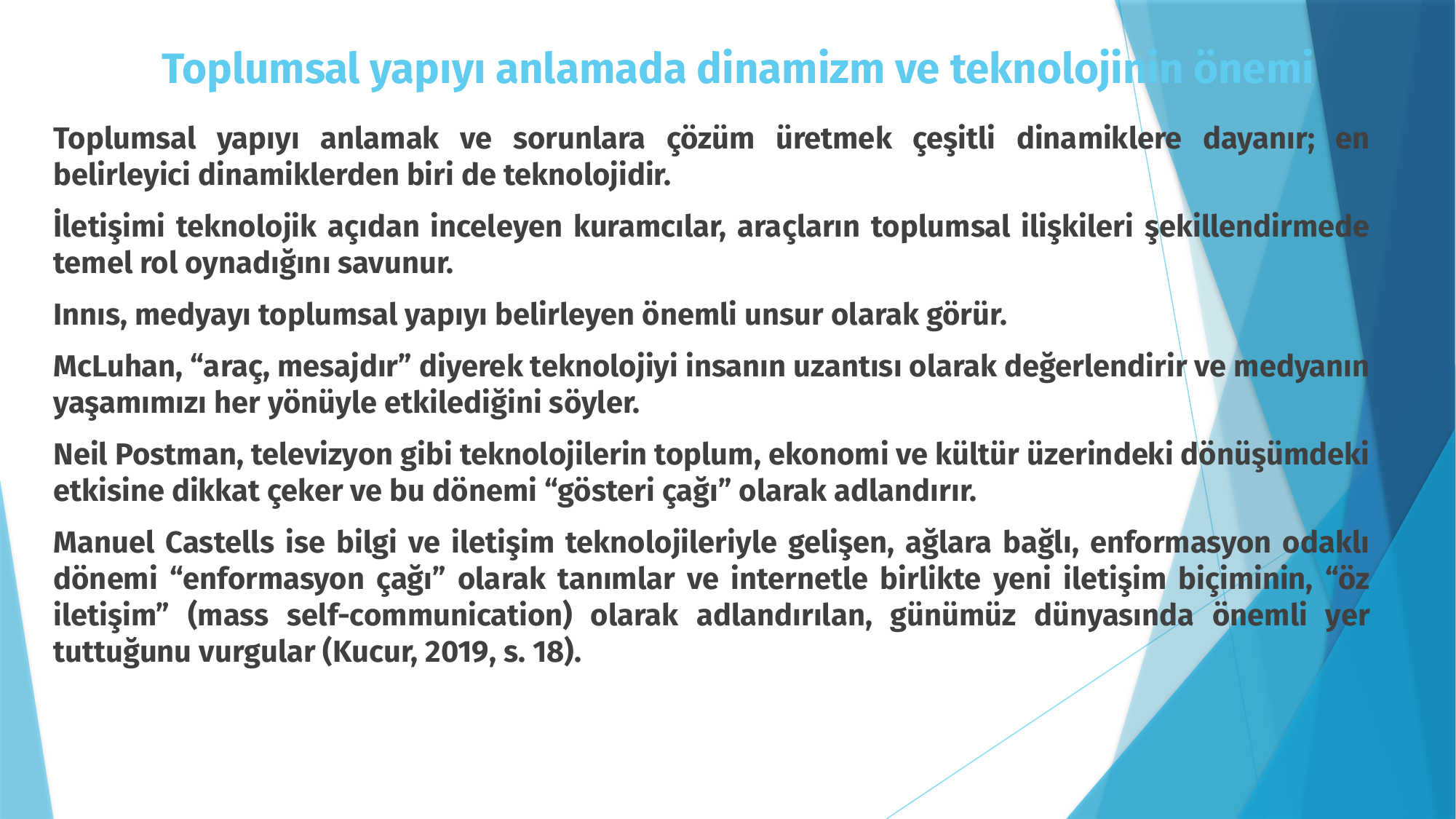

# Toplumsal yapıyı anlamada dinamizm ve teknolojinin önemi
Toplumsal yapıyı anlamak ve sorunlara çözüm üretmek çeşitli dinamiklere dayanır; en belirleyici dinamiklerden biri de teknolojidir.
İletişimi teknolojik açıdan inceleyen kuramcılar, araçların toplumsal ilişkileri şekillendirmede temel rol oynadığını savunur.
Innıs, medyayı toplumsal yapıyı belirleyen önemli unsur olarak görür.
McLuhan, “araç, mesajdır” diyerek teknolojiyi insanın uzantısı olarak değerlendirir ve medyanın yaşamımızı her yönüyle etkilediğini söyler.
Neil Postman, televizyon gibi teknolojilerin toplum, ekonomi ve kültür üzerindeki dönüşümdeki etkisine dikkat çeker ve bu dönemi “gösteri çağı” olarak adlandırır.
Manuel Castells ise bilgi ve iletişim teknolojileriyle gelişen, ağlara bağlı, enformasyon odaklı dönemi “enformasyon çağı” olarak tanımlar ve internetle birlikte yeni iletişim biçiminin, “öz iletişim” (mass self-communication) olarak adlandırılan, günümüz dünyasında önemli yer tuttuğunu vurgular (Kucur, 2019, s. 18).